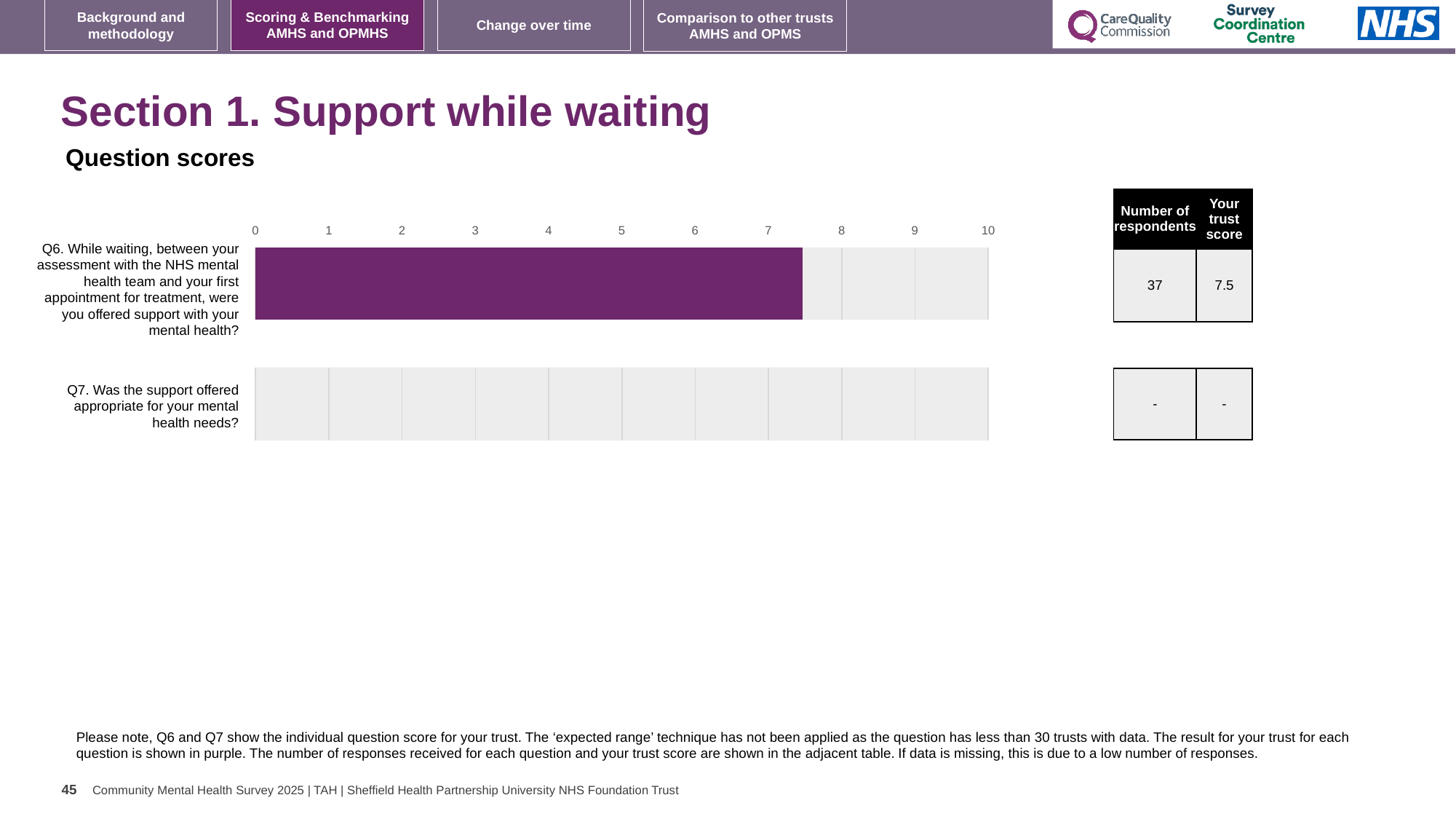

# Section 1. Support while waiting
Question scores
|  |  |  |  |  |  |  |
| --- | --- | --- | --- | --- | --- | --- |
|  |  | Number of respondents | Your trust score |  |  |  |
|  | - | 37 | 7.5 | - | - | - |
|  |  |  |  |  |  |  |
|  | - | - | - | - | - | - |

### Chart

| Category | Your Trust Score |
|---|---|
|  | 7.464355777994037 |
Q6. While waiting, between your assessment with the NHS mental health team and your first appointment for treatment, were you offered support with your mental health?

### Chart

| Category | Your Trust Score |
|---|---|
|  | None |
Q7. Was the support offered appropriate for your mental health needs?
Please note, Q6 and Q7 show the individual question score for your trust. The ‘expected range’ technique has not been applied as the question has less than 30 trusts with data. The result for your trust for each question is shown in purple. The number of responses received for each question and your trust score are shown in the adjacent table. If data is missing, this is due to a low number of responses.
45